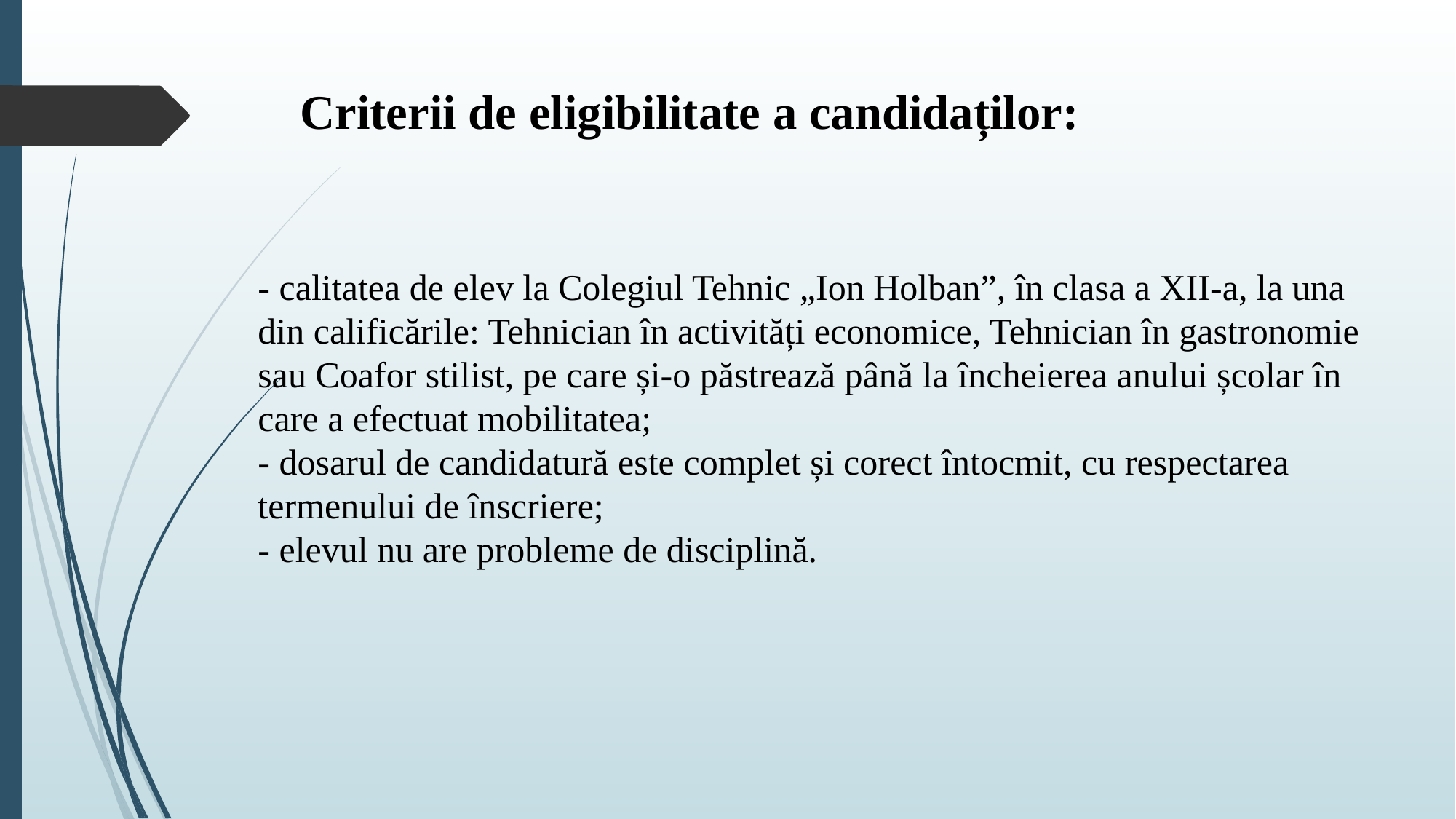

Criterii de eligibilitate a candidaților:

- calitatea de elev la Colegiul Tehnic „Ion Holban”, în clasa a XII-a, la una din calificările: Tehnician în activități economice, Tehnician în gastronomie sau Coafor stilist, pe care și-o păstrează până la încheierea anului școlar în care a efectuat mobilitatea;
- dosarul de candidatură este complet și corect întocmit, cu respectarea termenului de înscriere;
- elevul nu are probleme de disciplină.